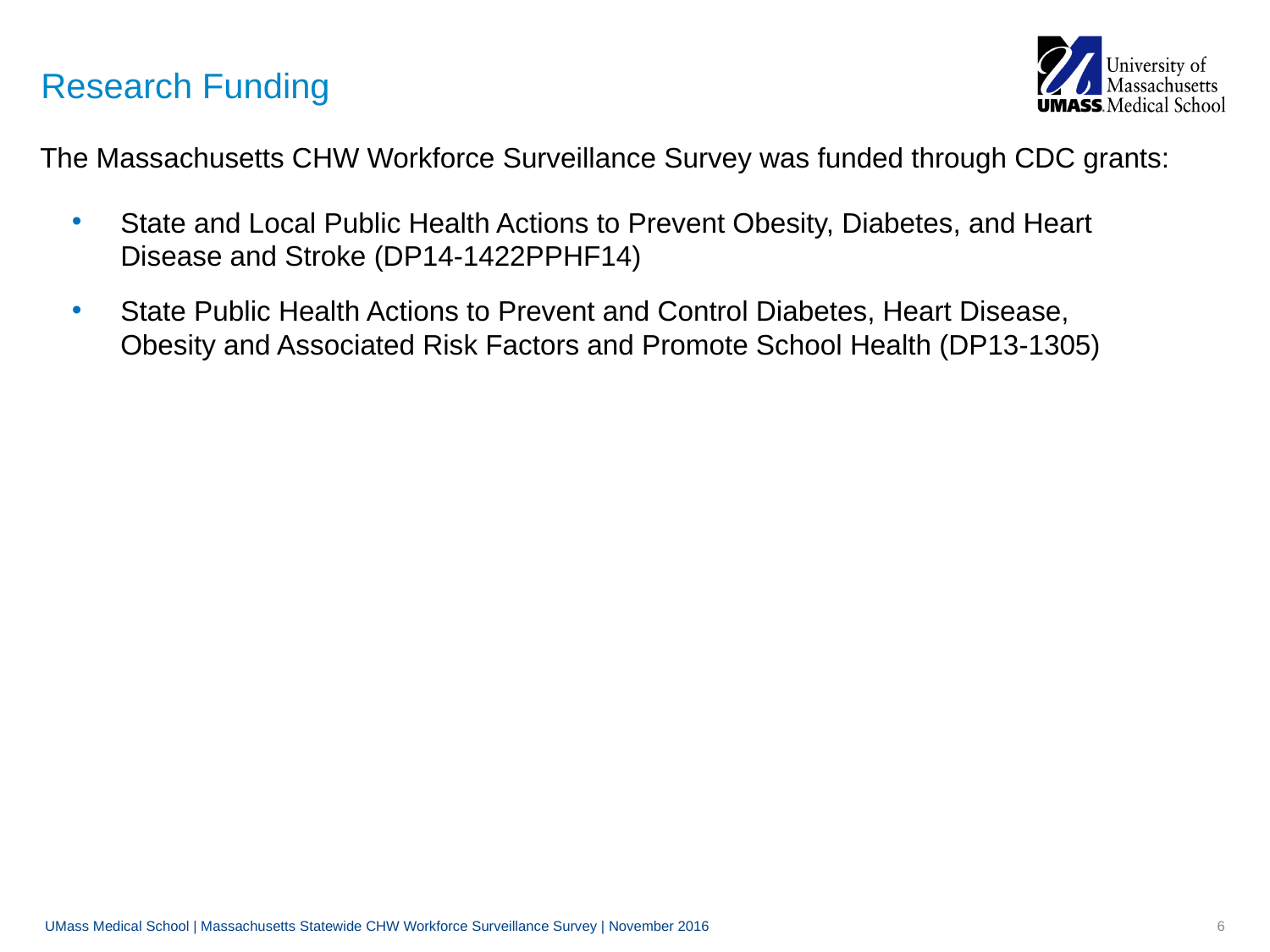

# Research Funding
The Massachusetts CHW Workforce Surveillance Survey was funded through CDC grants:
State and Local Public Health Actions to Prevent Obesity, Diabetes, and Heart Disease and Stroke (DP14-1422PPHF14)
State Public Health Actions to Prevent and Control Diabetes, Heart Disease, Obesity and Associated Risk Factors and Promote School Health (DP13-1305)